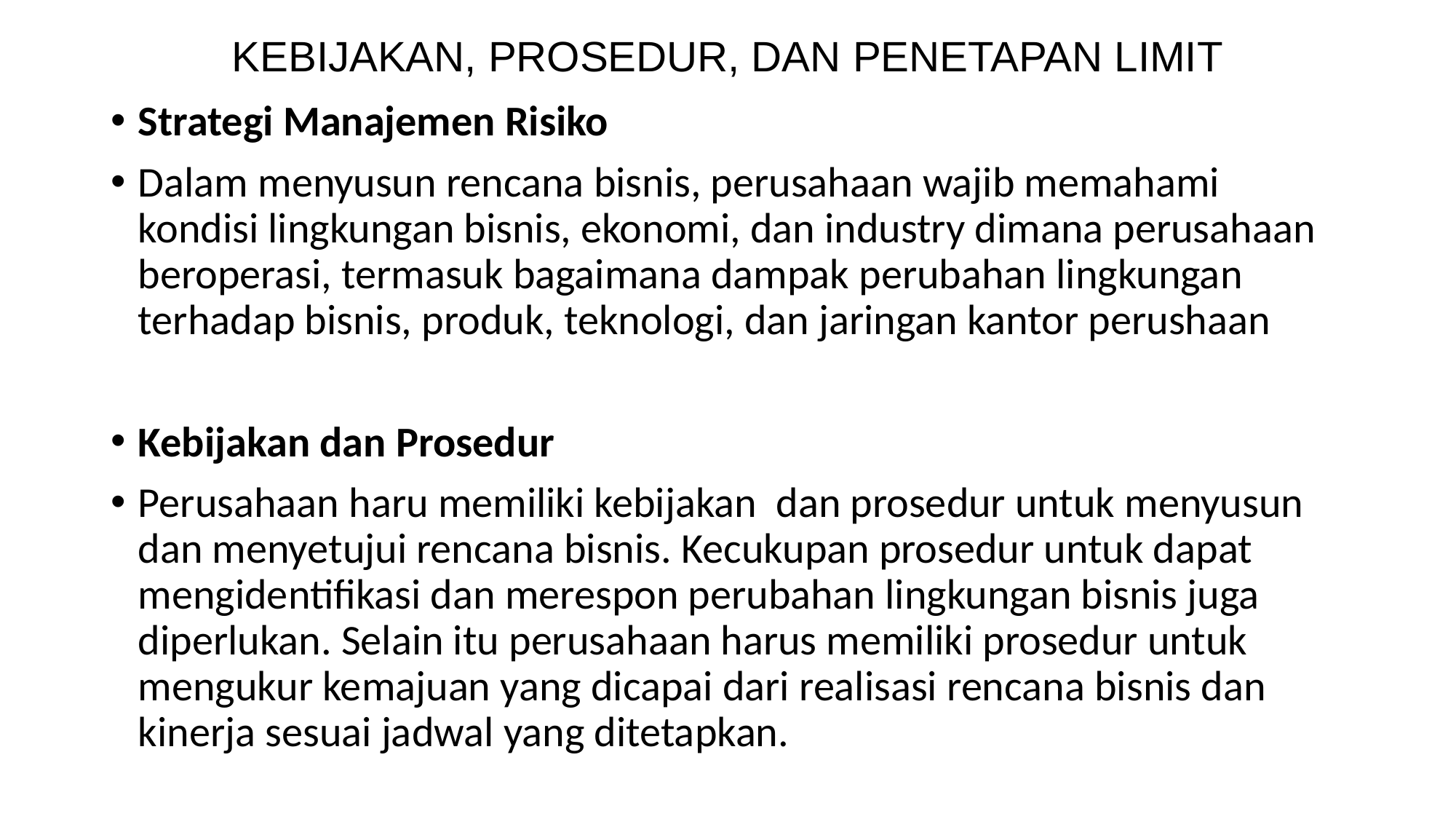

# KEBIJAKAN, PROSEDUR, DAN PENETAPAN LIMIT
Strategi Manajemen Risiko
Dalam menyusun rencana bisnis, perusahaan wajib memahami kondisi lingkungan bisnis, ekonomi, dan industry dimana perusahaan beroperasi, termasuk bagaimana dampak perubahan lingkungan terhadap bisnis, produk, teknologi, dan jaringan kantor perushaan

Kebijakan dan Prosedur
Perusahaan haru memiliki kebijakan  dan prosedur untuk menyusun dan menyetujui rencana bisnis. Kecukupan prosedur untuk dapat mengidentifikasi dan merespon perubahan lingkungan bisnis juga diperlukan. Selain itu perusahaan harus memiliki prosedur untuk mengukur kemajuan yang dicapai dari realisasi rencana bisnis dan kinerja sesuai jadwal yang ditetapkan.